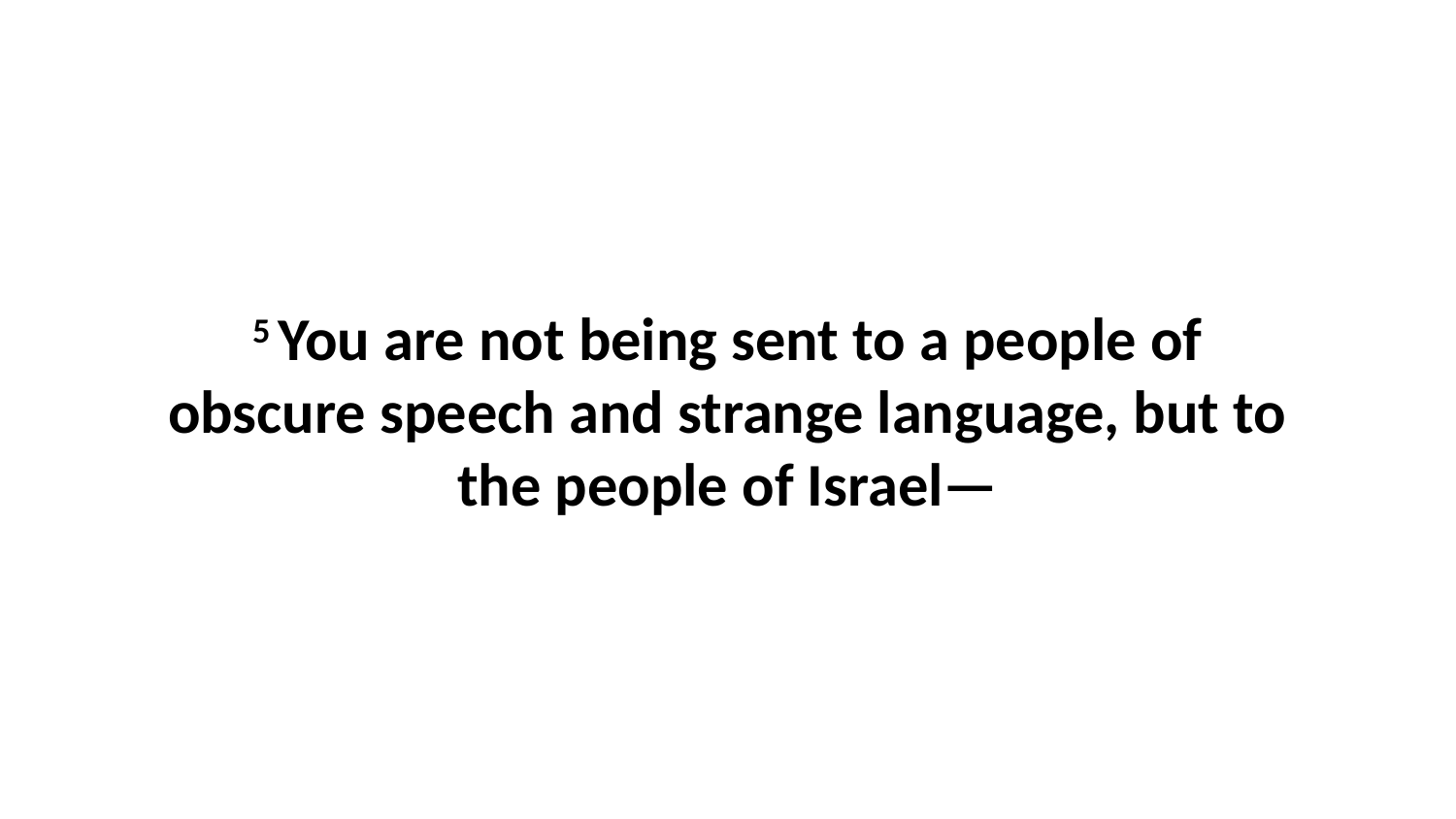

5 You are not being sent to a people of obscure speech and strange language, but to the people of Israel—